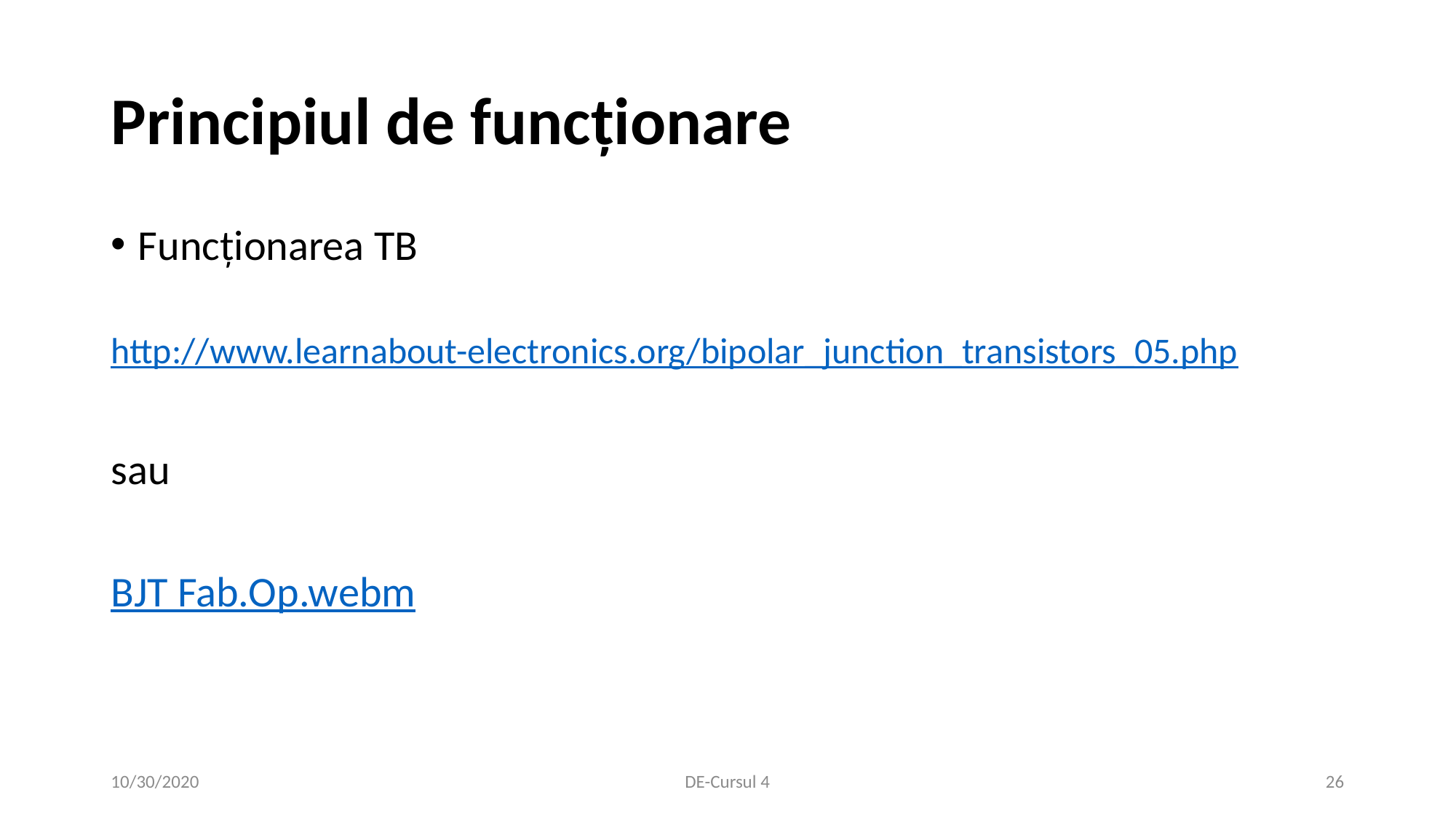

# Principiul de funcționare
Funcționarea TB

http://www.learnabout-electronics.org/bipolar_junction_transistors_05.php

sau

BJT Fab.Op.webm
10/30/2020
DE-Cursul 4
26